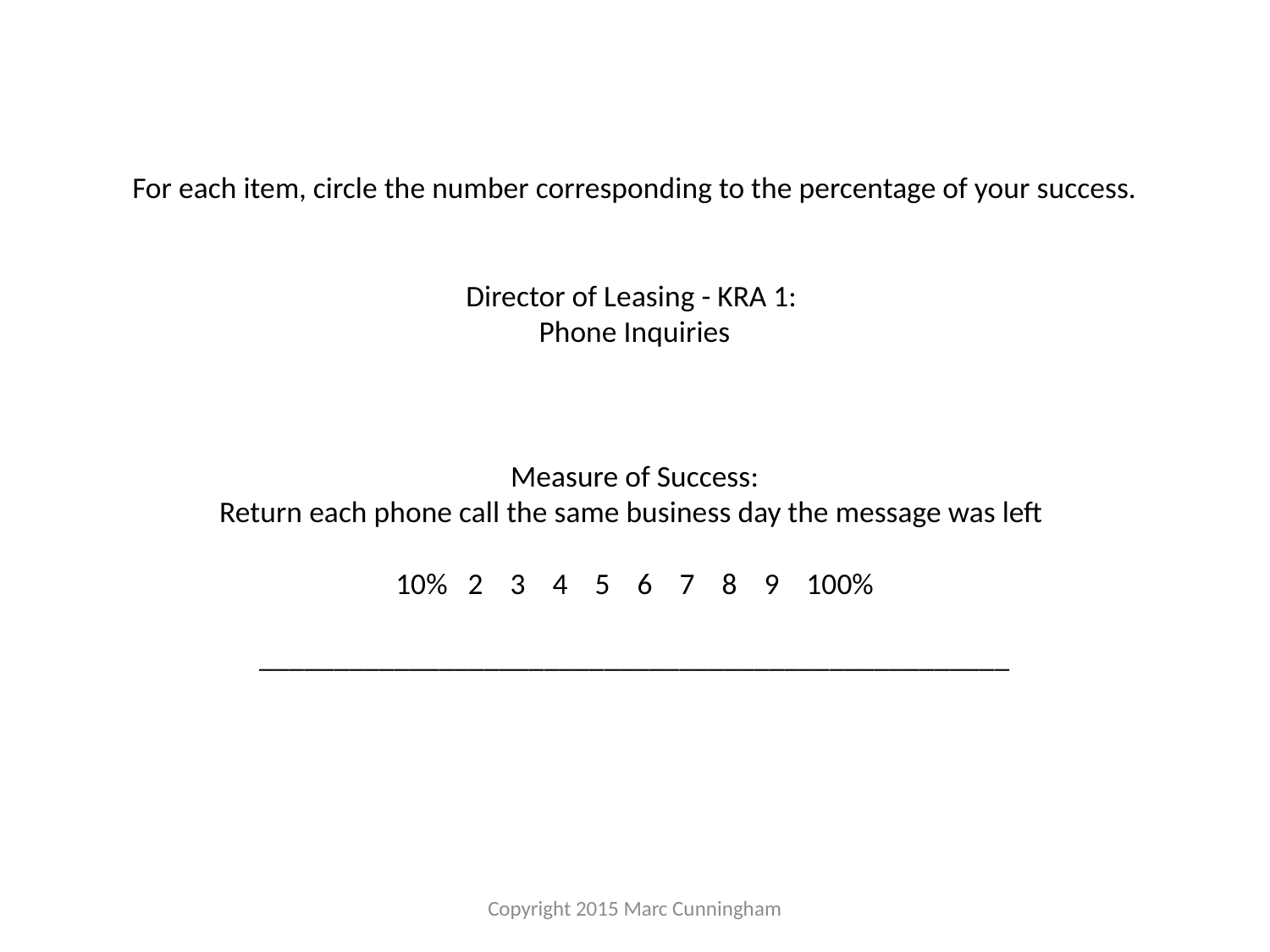

# For each item, circle the number corresponding to the percentage of your success. Director of Leasing - KRA 1: Phone Inquiries Measure of Success: Return each phone call the same business day the message was left 10%   2    3    4    5    6    7    8    9    100% __________________________________________________
Copyright 2015 Marc Cunningham